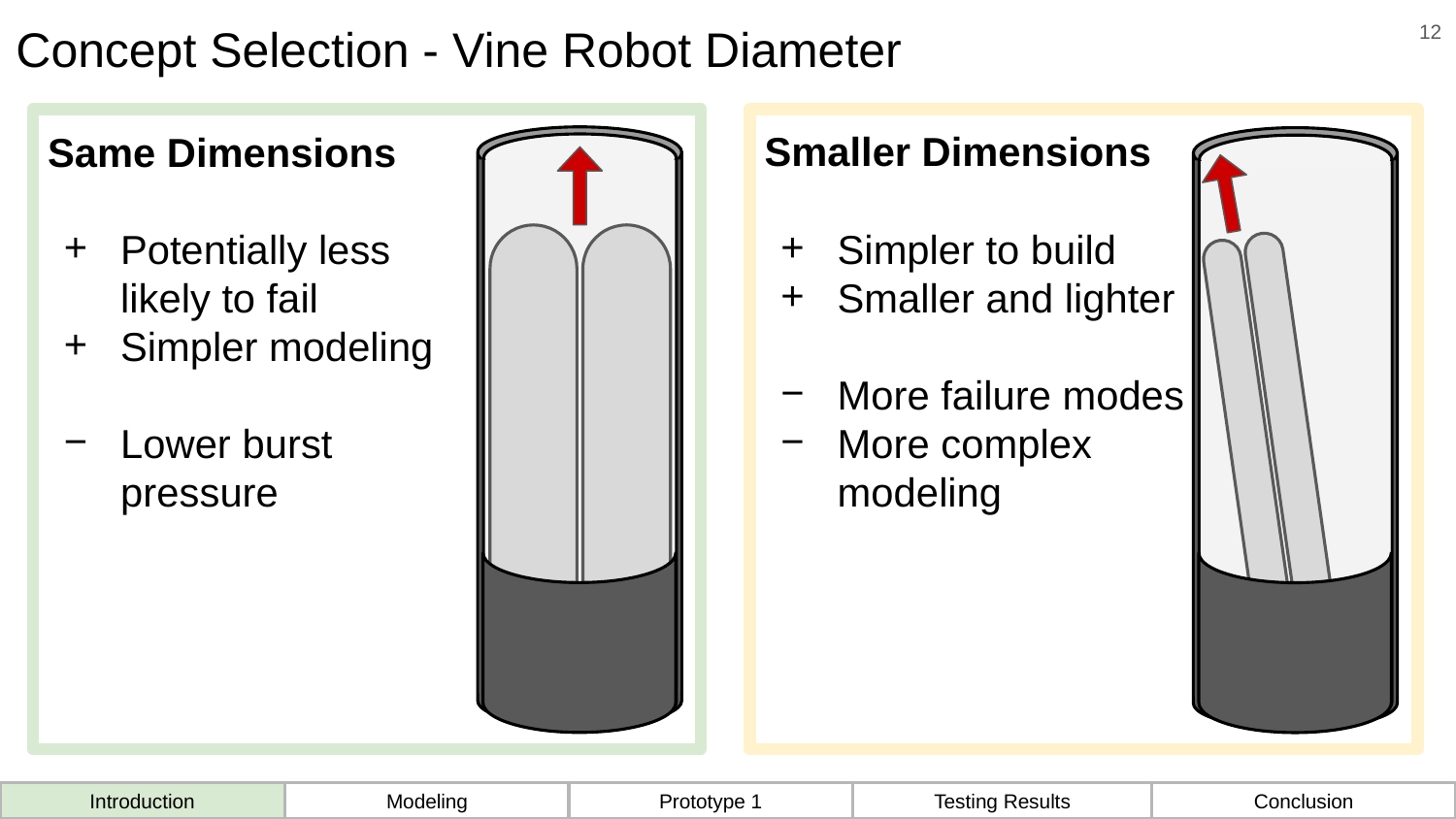

12
# Concept Selection - Vine Robot Diameter

Same Dimensions

Potentially less likely to fail
Simpler modeling

Lower burst pressure

Smaller Dimensions

Simpler to build
Smaller and lighter

More failure modes
More complex modeling

Testing Results
Introduction
Modeling
Prototype 1
Conclusion